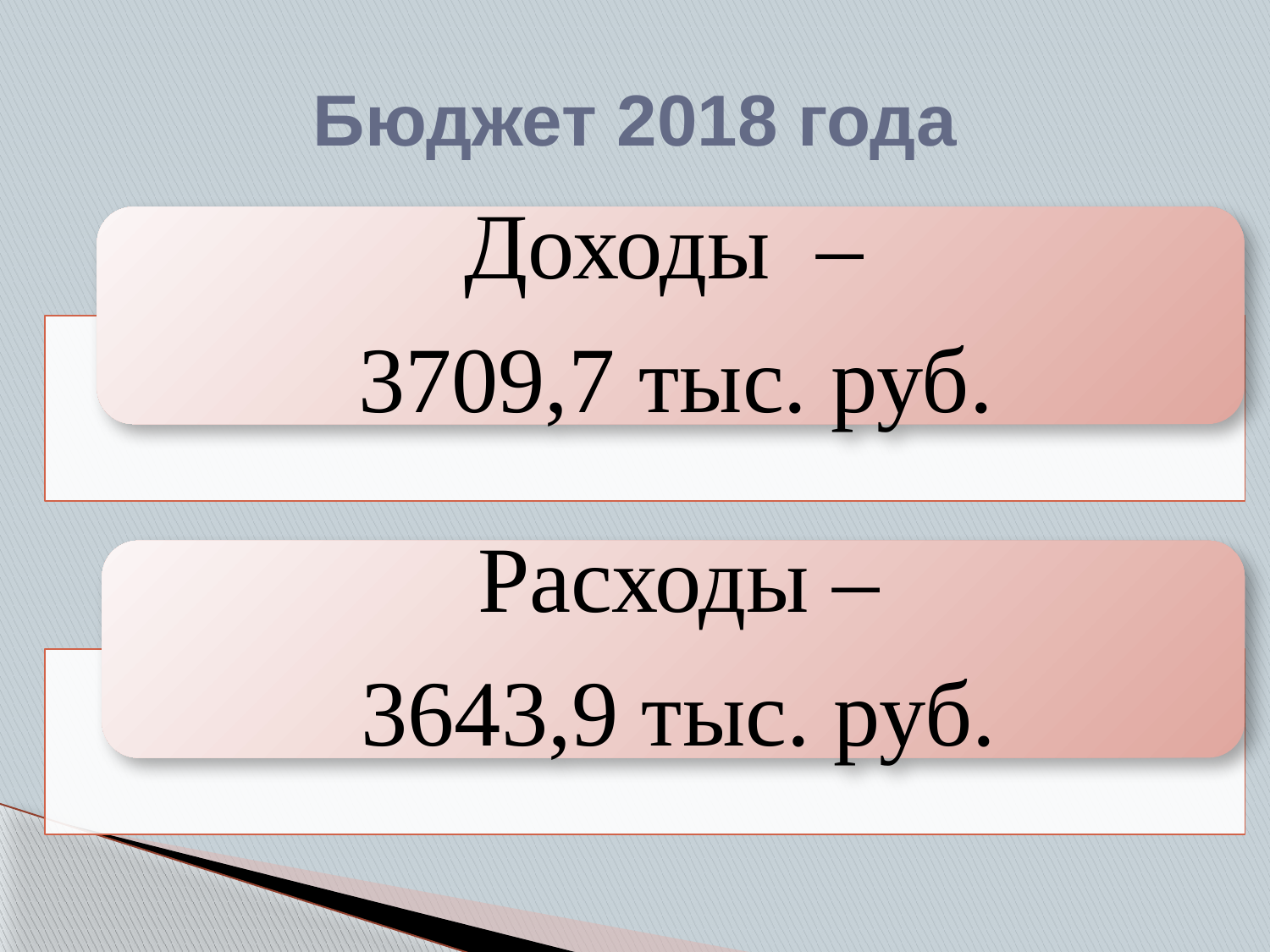

# Бюджет 2018 года
Доходы  –
3709,7 тыс. руб.
Расходы –
3643,9 тыс. руб.